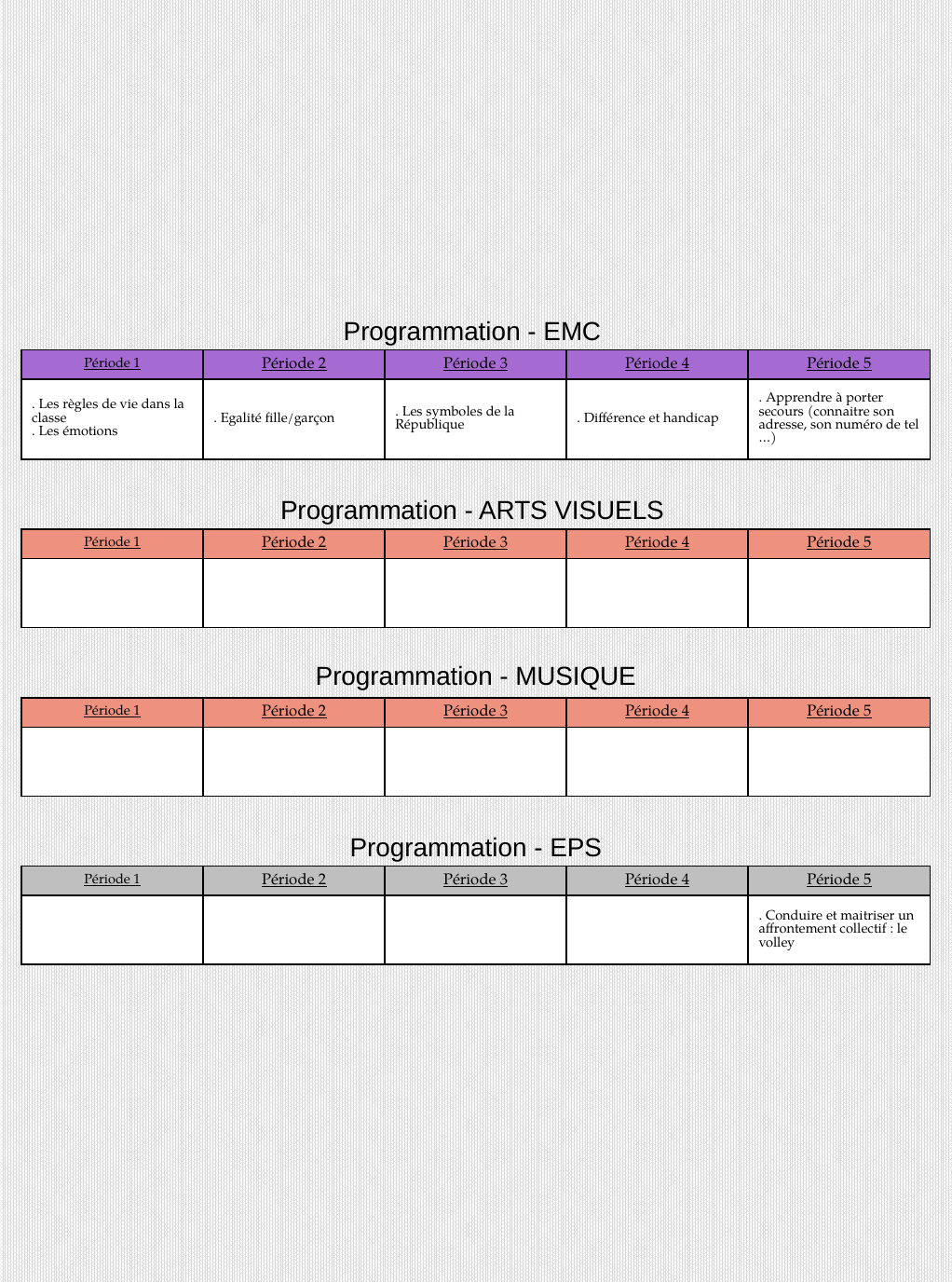

Programmation - EMC
| Période 1 | Période 2 | Période 3 | Période 4 | Période 5 |
| --- | --- | --- | --- | --- |
| . Les règles de vie dans la classe . Les émotions | . Egalité fille/garçon | . Les symboles de la République | . Différence et handicap | . Apprendre à porter secours (connaitre son adresse, son numéro de tel …) |
Programmation - ARTS VISUELS
| Période 1 | Période 2 | Période 3 | Période 4 | Période 5 |
| --- | --- | --- | --- | --- |
|  |  |  |  |  |
Programmation - MUSIQUE
| Période 1 | Période 2 | Période 3 | Période 4 | Période 5 |
| --- | --- | --- | --- | --- |
|  |  |  |  |  |
Programmation - EPS
| Période 1 | Période 2 | Période 3 | Période 4 | Période 5 |
| --- | --- | --- | --- | --- |
|  |  |  |  | . Conduire et maitriser un affrontement collectif : le volley |